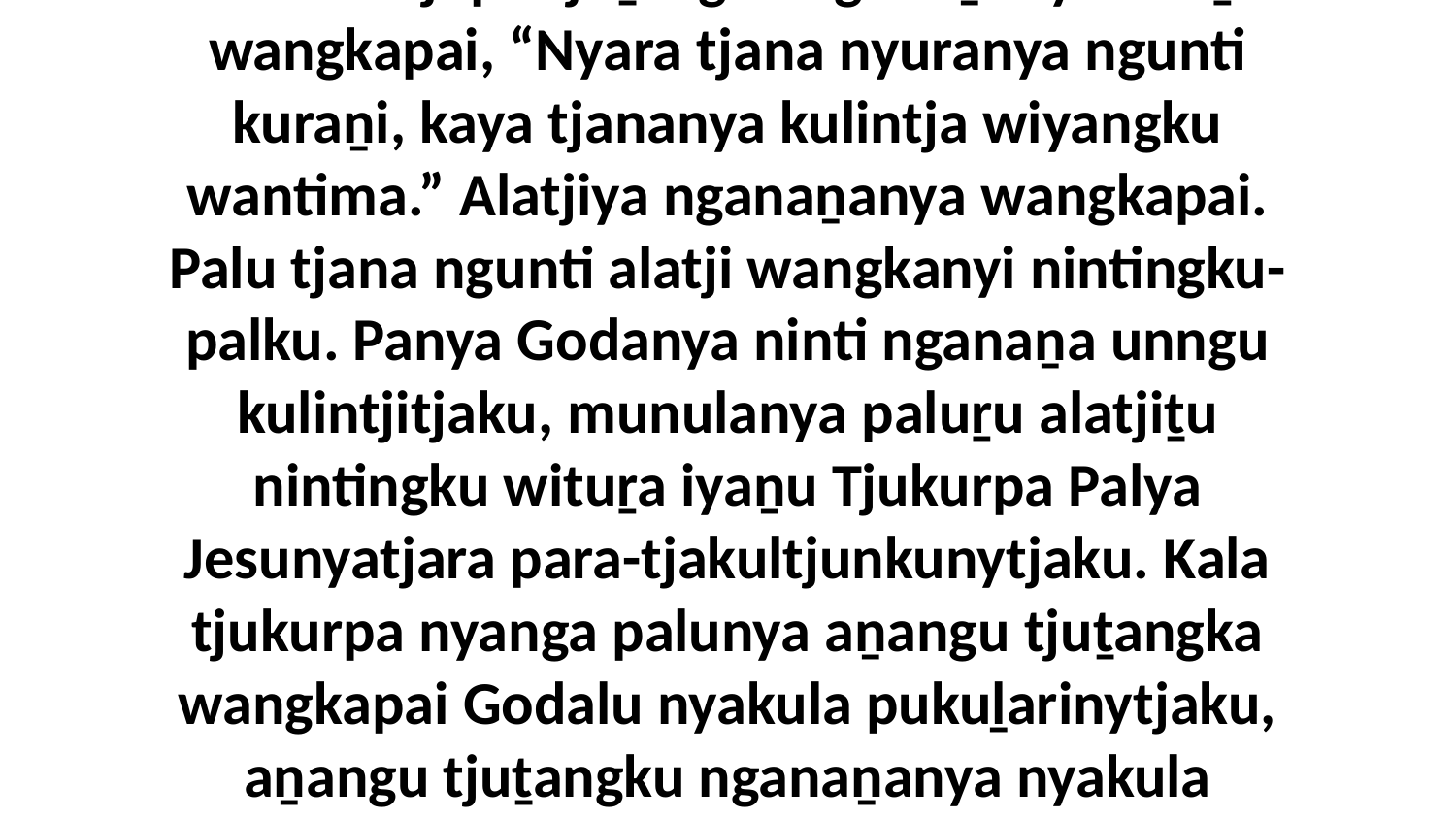

4 Palu kutjupa tjuṯangku nganaṉanya anaṟa wangkapai, “Nyara tjana nyuranya ngunti kuraṉi, kaya tjananya kulintja wiyangku wantima.” Alatjiya nganaṉanya wangkapai. Palu tjana ngunti alatji wangkanyi nintingku-palku. Panya Godanya ninti nganaṉa unngu kulintjitjaku, munulanya paluṟu alatjiṯu nintingku wituṟa iyaṉu Tjukurpa Palya Jesunyatjara para-tjakultjunkunytjaku. Kala tjukurpa nyanga palunya aṉangu tjuṯangka wangkapai Godalu nyakula pukuḻarinytjaku, aṉangu tjuṯangku nganaṉanya nyakula mirawaṉinytjaku wiya.